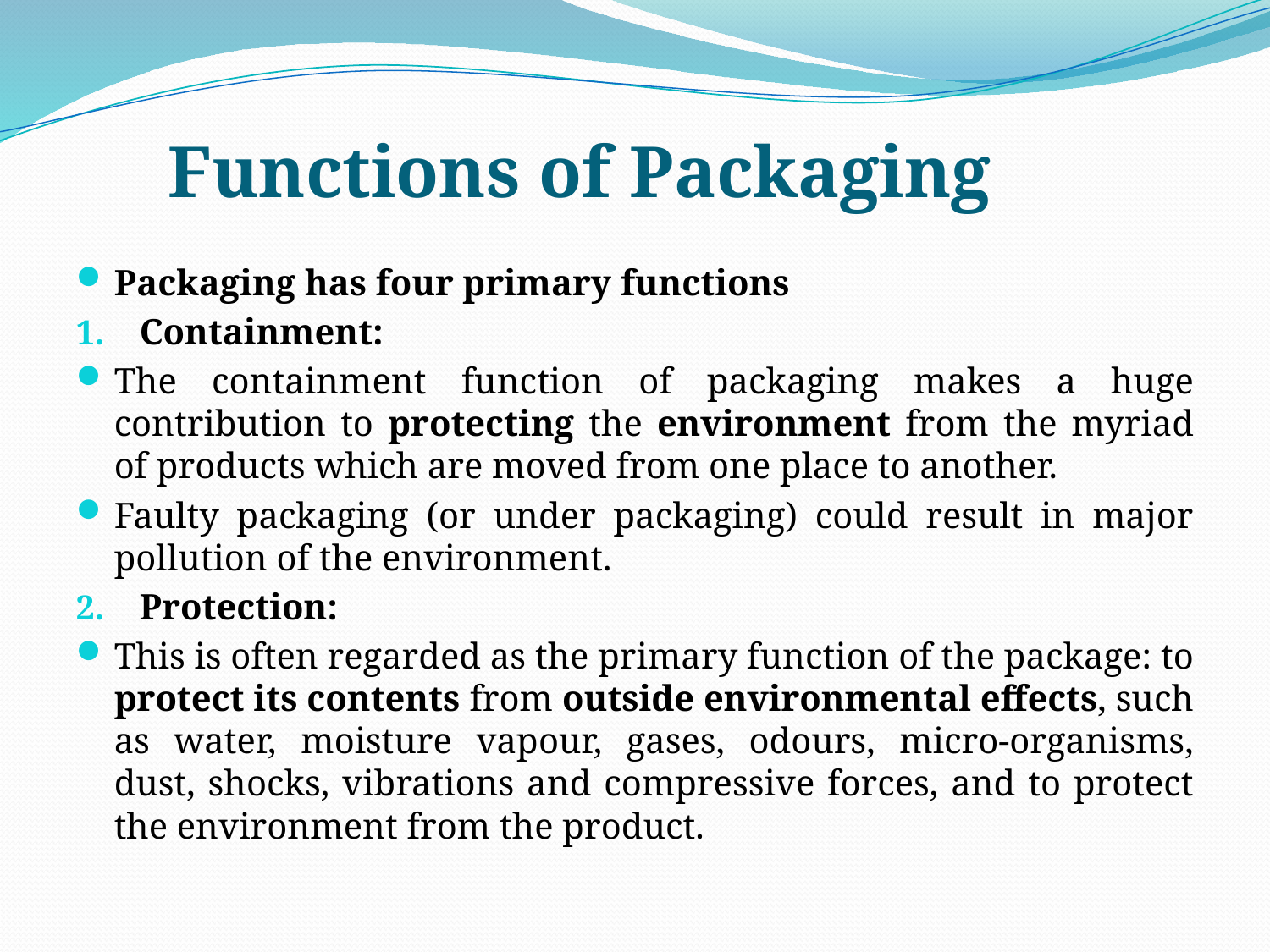

# Functions of Packaging
Packaging has four primary functions
Containment:
The containment function of packaging makes a huge contribution to protecting the environment from the myriad of products which are moved from one place to another.
Faulty packaging (or under packaging) could result in major pollution of the environment.
Protection:
This is often regarded as the primary function of the package: to protect its contents from outside environmental effects, such as water, moisture vapour, gases, odours, micro-organisms, dust, shocks, vibrations and compressive forces, and to protect the environment from the product.